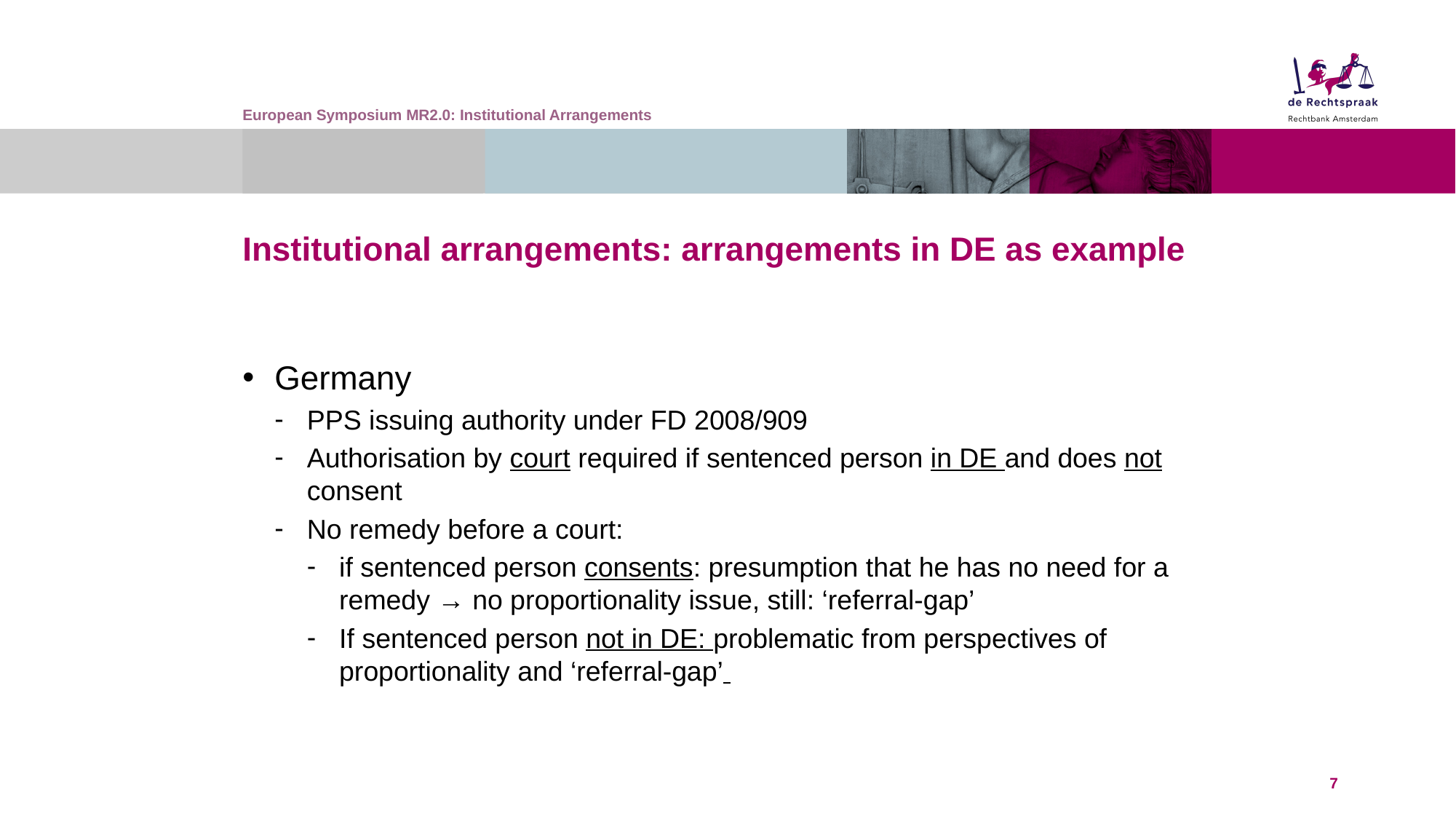

European Symposium MR2.0: Institutional Arrangements
# Institutional arrangements: arrangements in DE as example
Germany
PPS issuing authority under FD 2008/909
Authorisation by court required if sentenced person in DE and does not consent
No remedy before a court:
if sentenced person consents: presumption that he has no need for a remedy → no proportionality issue, still: ‘referral-gap’
If sentenced person not in DE: problematic from perspectives of proportionality and ‘referral-gap’

7